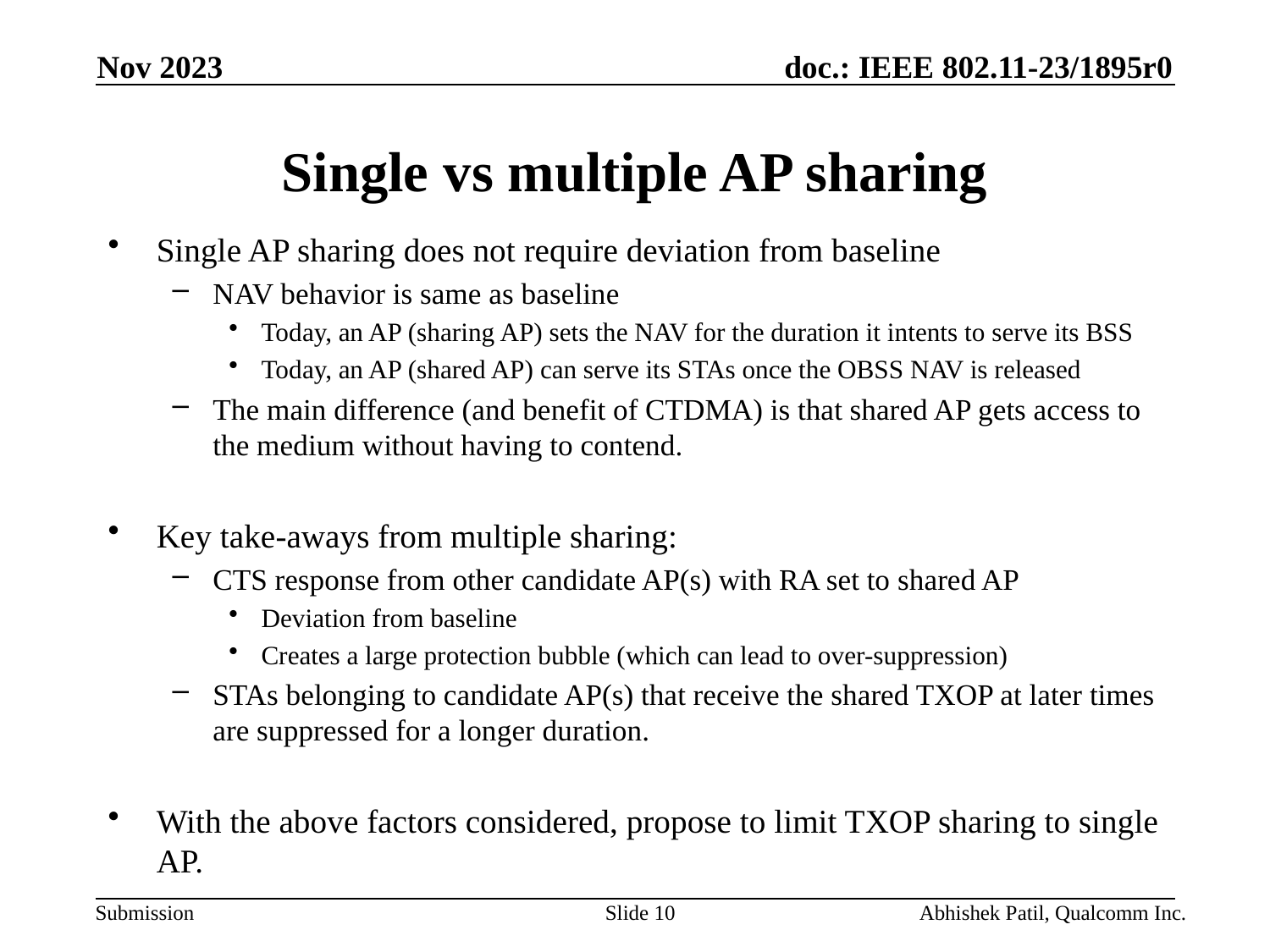

Nov 2023
# Single vs multiple AP sharing
Single AP sharing does not require deviation from baseline
NAV behavior is same as baseline
Today, an AP (sharing AP) sets the NAV for the duration it intents to serve its BSS
Today, an AP (shared AP) can serve its STAs once the OBSS NAV is released
The main difference (and benefit of CTDMA) is that shared AP gets access to the medium without having to contend.

Key take-aways from multiple sharing:
CTS response from other candidate AP(s) with RA set to shared AP
Deviation from baseline
Creates a large protection bubble (which can lead to over-suppression)
STAs belonging to candidate AP(s) that receive the shared TXOP at later times are suppressed for a longer duration.

With the above factors considered, propose to limit TXOP sharing to single AP.
Slide 10
Abhishek Patil, Qualcomm Inc.